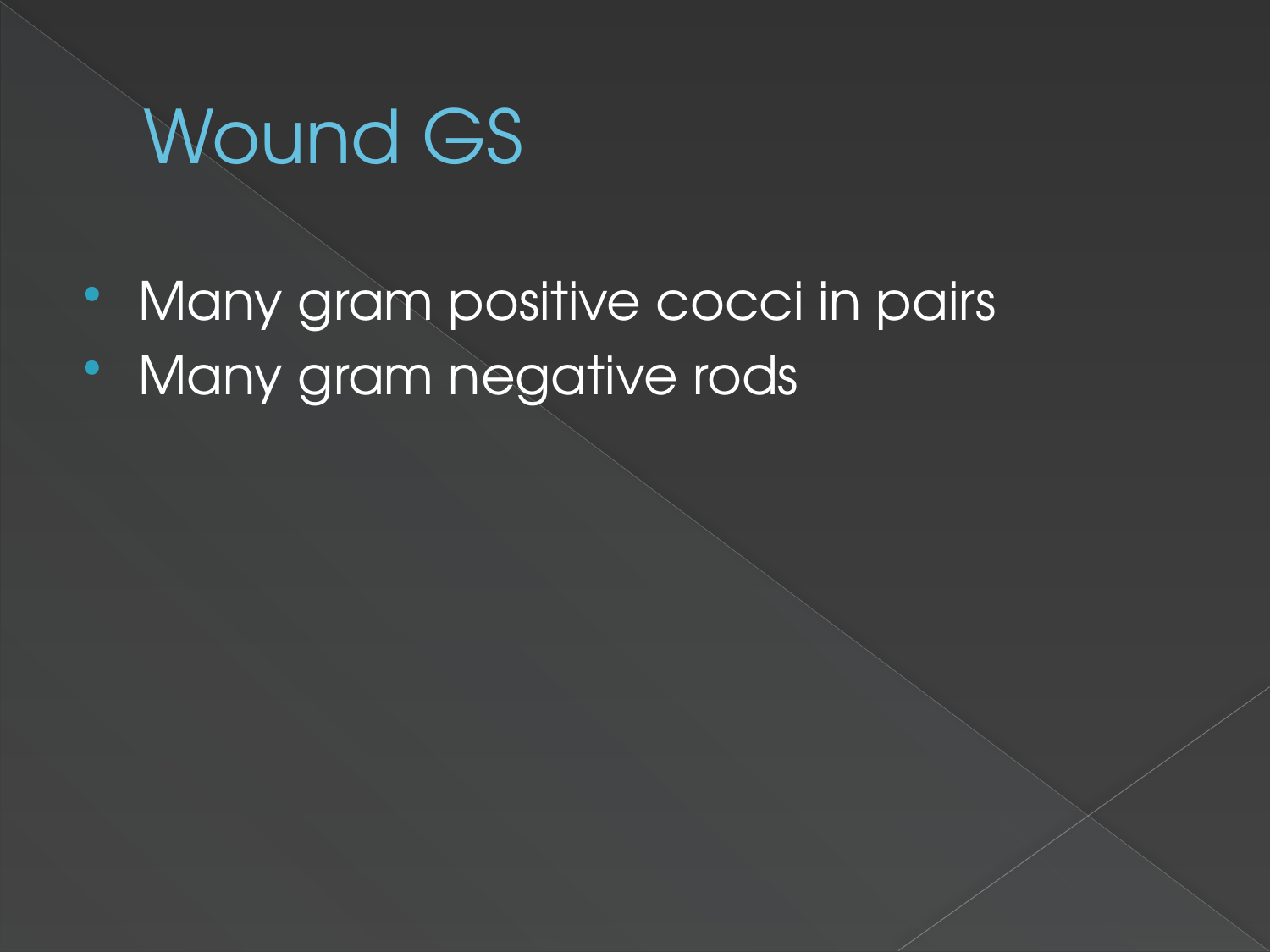

# Wound GS
Many gram positive cocci in pairs
Many gram negative rods